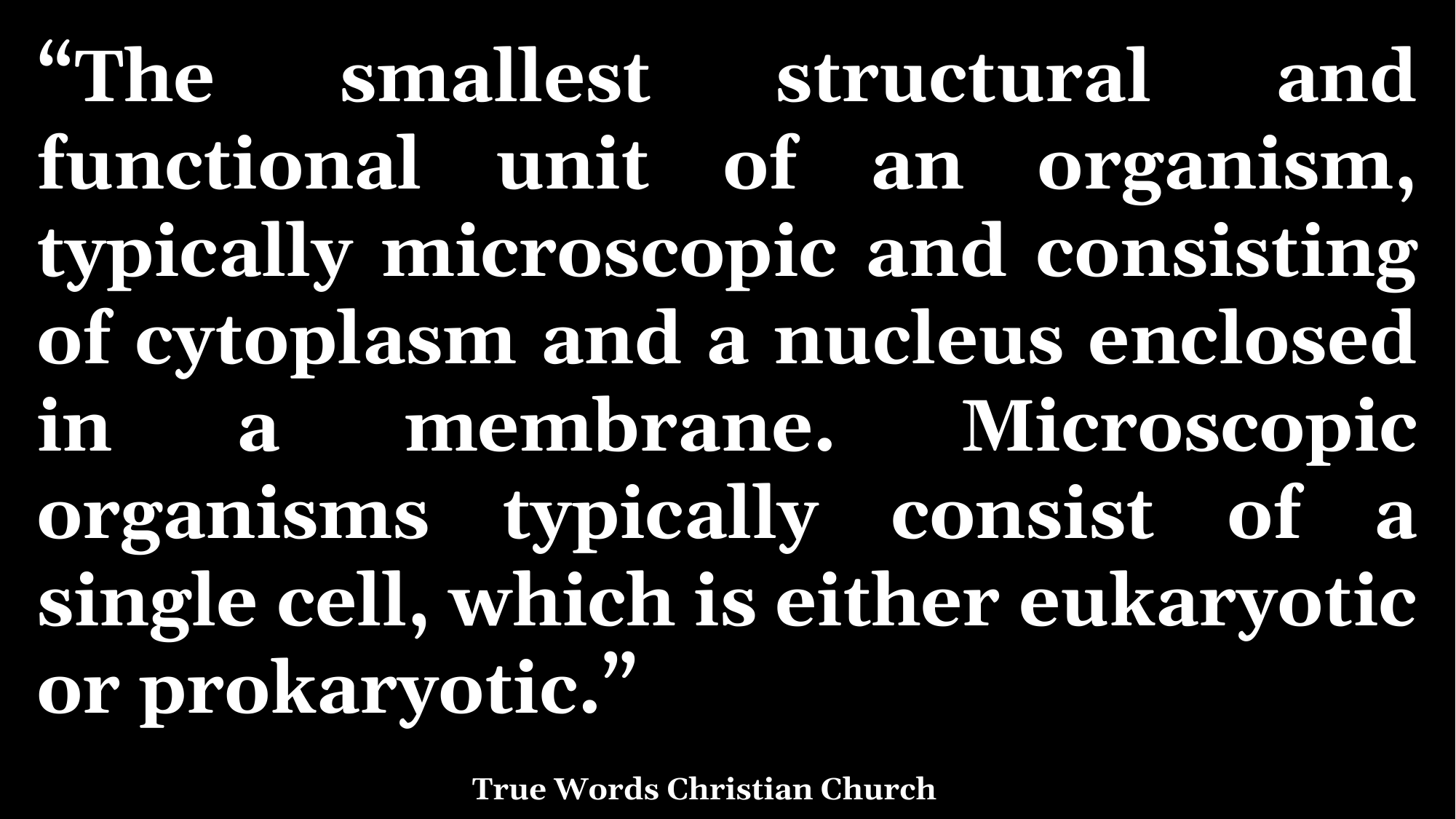

“The smallest structural and functional unit of an organism, typically microscopic and consisting of cytoplasm and a nucleus enclosed in a membrane. Microscopic organisms typically consist of a single cell, which is either eukaryotic or prokaryotic.”
True Words Christian Church